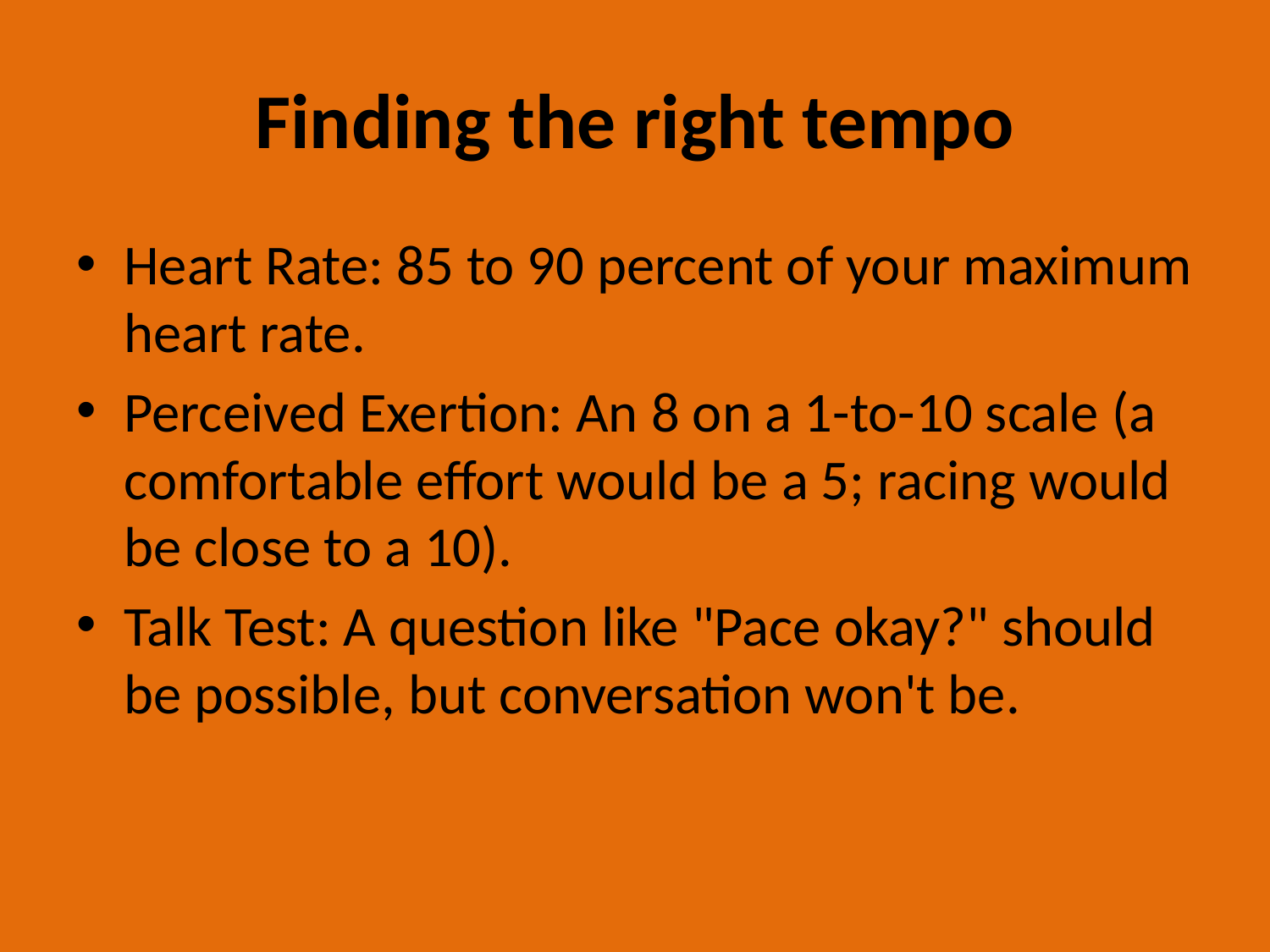

# Finding the right tempo
Heart Rate: 85 to 90 percent of your maximum heart rate.
Perceived Exertion: An 8 on a 1-to-10 scale (a comfortable effort would be a 5; racing would be close to a 10).
Talk Test: A question like "Pace okay?" should be possible, but conversation won't be.